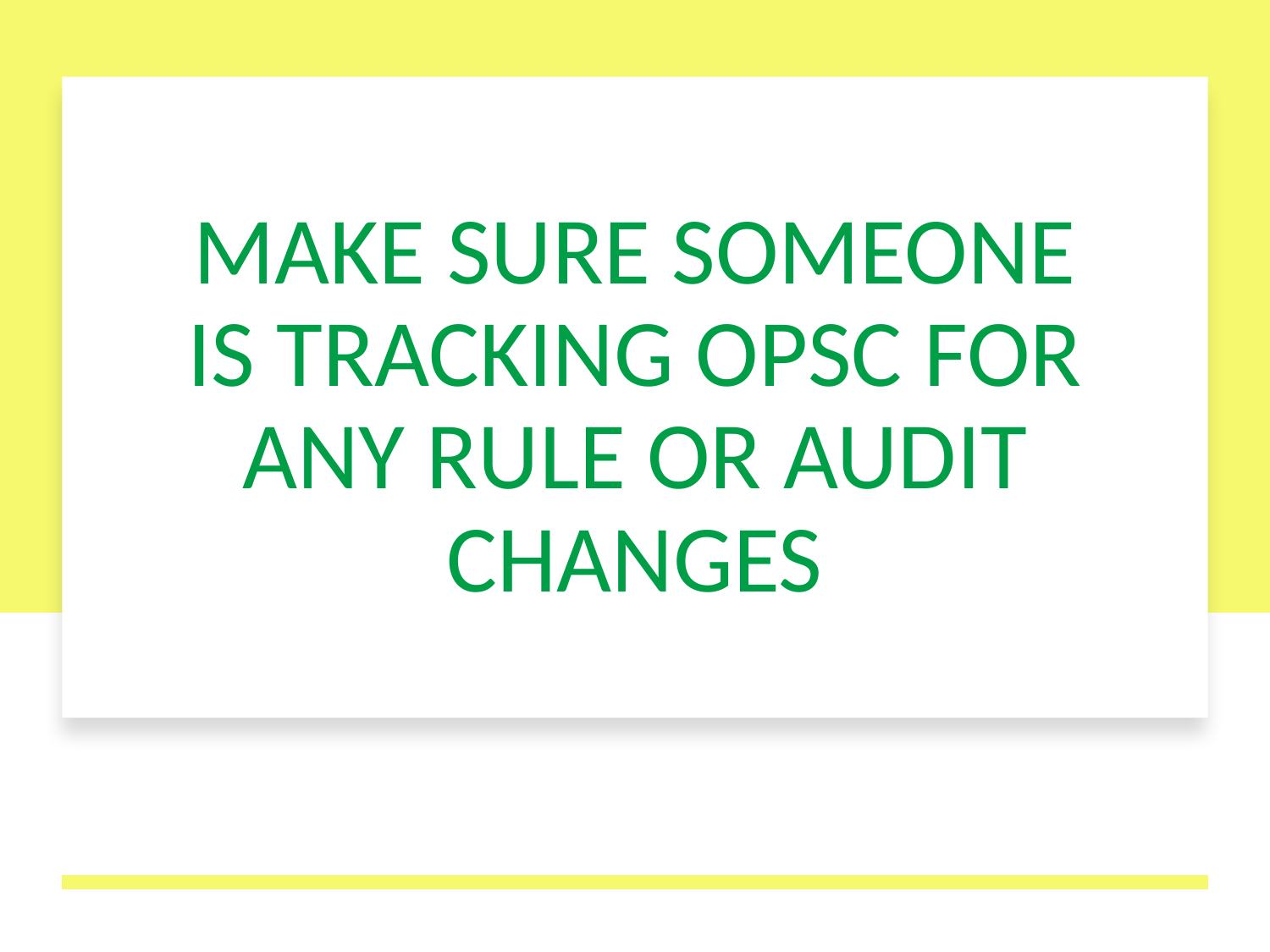

# Make sure someone is tracking OPSC for any rule or audit changes